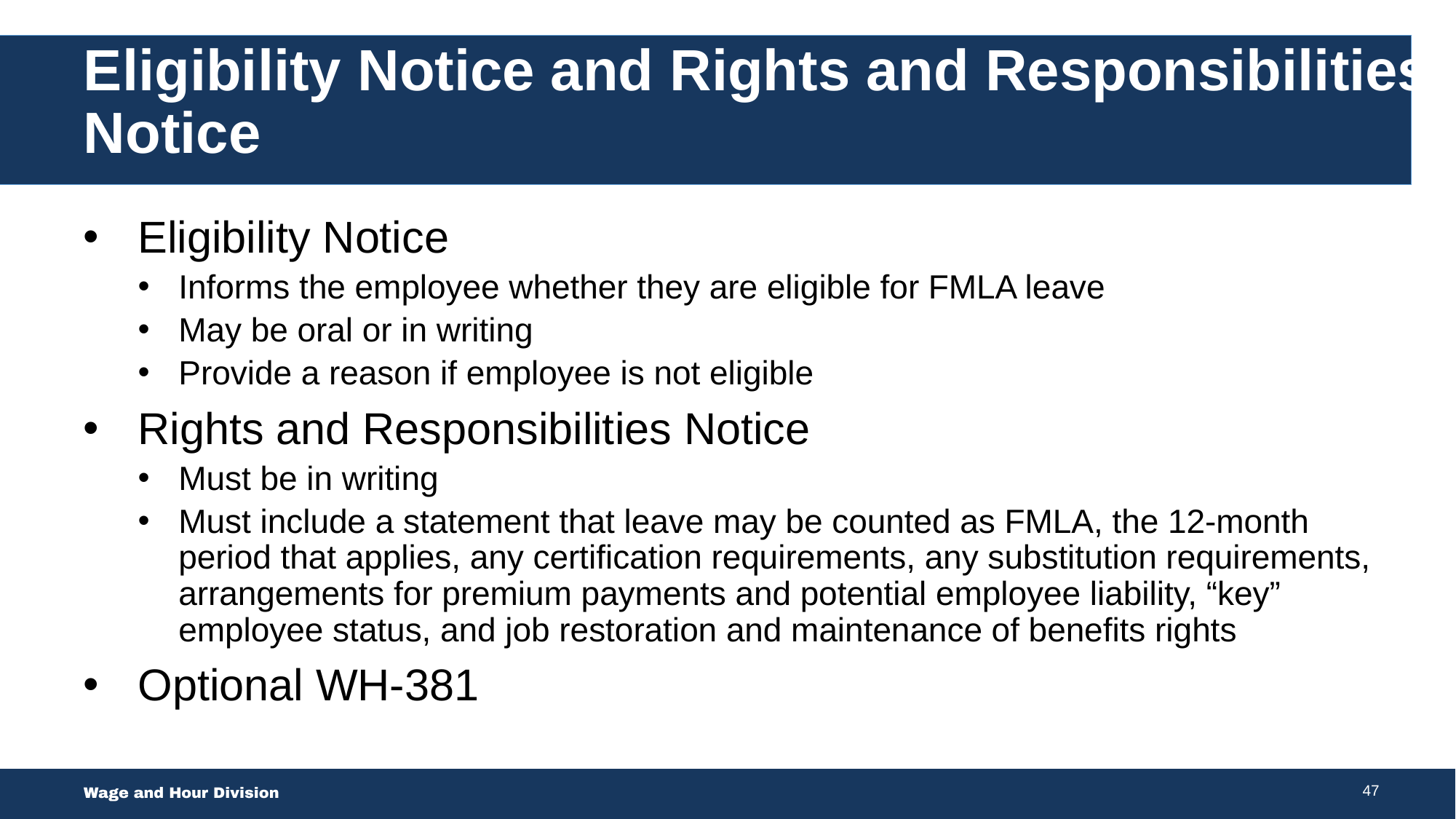

# Eligibility Notice and Rights and Responsibilities Notice
Eligibility Notice
Informs the employee whether they are eligible for FMLA leave
May be oral or in writing
Provide a reason if employee is not eligible
Rights and Responsibilities Notice
Must be in writing
Must include a statement that leave may be counted as FMLA, the 12-month period that applies, any certification requirements, any substitution requirements, arrangements for premium payments and potential employee liability, “key” employee status, and job restoration and maintenance of benefits rights
Optional WH-381